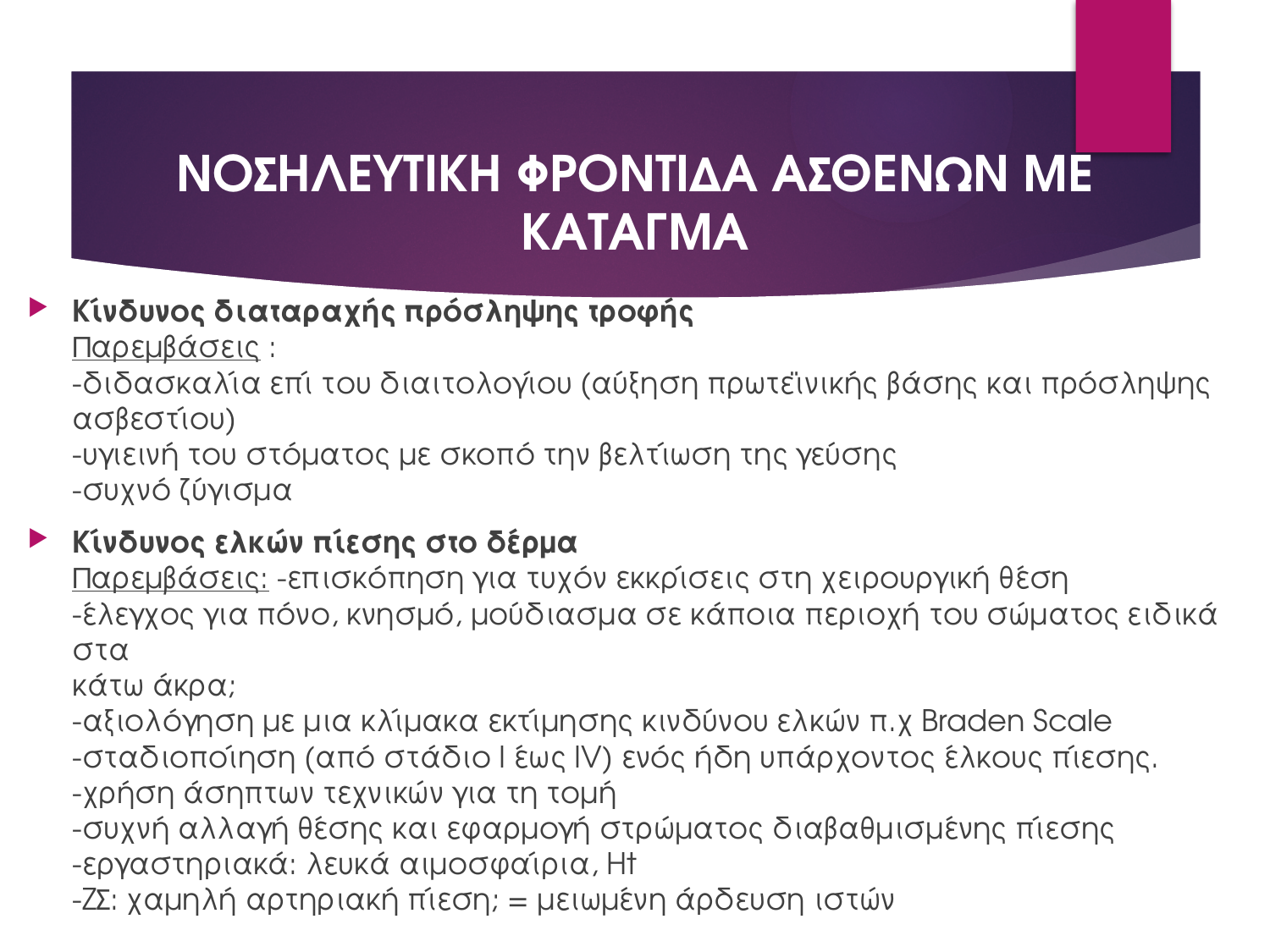

# ΝΟΣΗΛΕΥΤΙΚΗ ΦΡΟΝΤΙΔΑ ΑΣΘΕΝΩΝ ΜΕ ΚΑΤΑΓΜΑ
Κίνδυνος διαταραχής πρόσληψης τροφής
Παρεμβάσεις :
-διδασκαλία επί του διαιτολογίου (αύξηση πρωτεϊνικής βάσης και πρόσληψης
ασβεστίου)
-υγιεινή του στόματος με σκοπό την βελτίωση της γεύσης
-συχνό ζύγισμα
Κίνδυνος ελκών πίεσης στο δέρμα
Παρεμβάσεις: -επισκόπηση για τυχόν εκκρίσεις στη χειρουργική θέση
-έλεγχος για πόνο, κνησμό, μούδιασμα σε κάποια περιοχή του σώματος ειδικά στα
κάτω άκρα;
-αξιολόγηση με μια κλίμακα εκτίμησης κινδύνου ελκών π.χ Braden Scale
-σταδιοποίηση (από στάδιο Ι έως ΙV) ενός ήδη υπάρχοντος έλκους πίεσης.
-χρήση άσηπτων τεχνικών για τη τομή
-συχνή αλλαγή θέσης και εφαρμογή στρώματος διαβαθμισμένης πίεσης
-εργαστηριακά: λευκά αιμοσφαίρια, Ht
-ΖΣ: χαμηλή αρτηριακή πίεση; = μειωμένη άρδευση ιστών